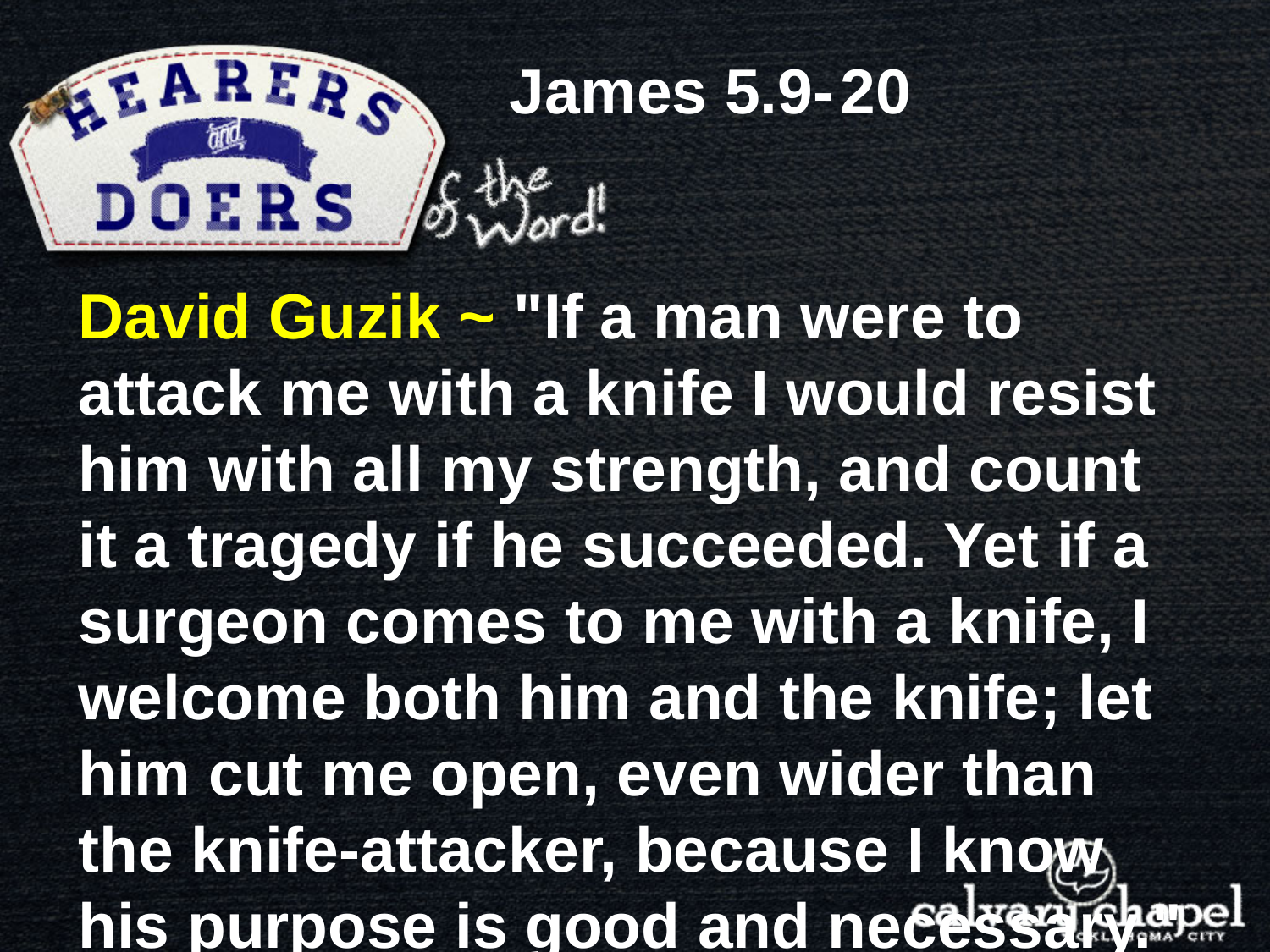

James 5.9- 20
David Guzik ~ "If a man were to attack me with a knife I would resist him with all my strength, and count it a tragedy if he succeeded. Yet if a surgeon comes to me with a knife, I welcome both him and the knife; let him cut me open, even wider than the knife-attacker, because I know his purpose is good and necessary."